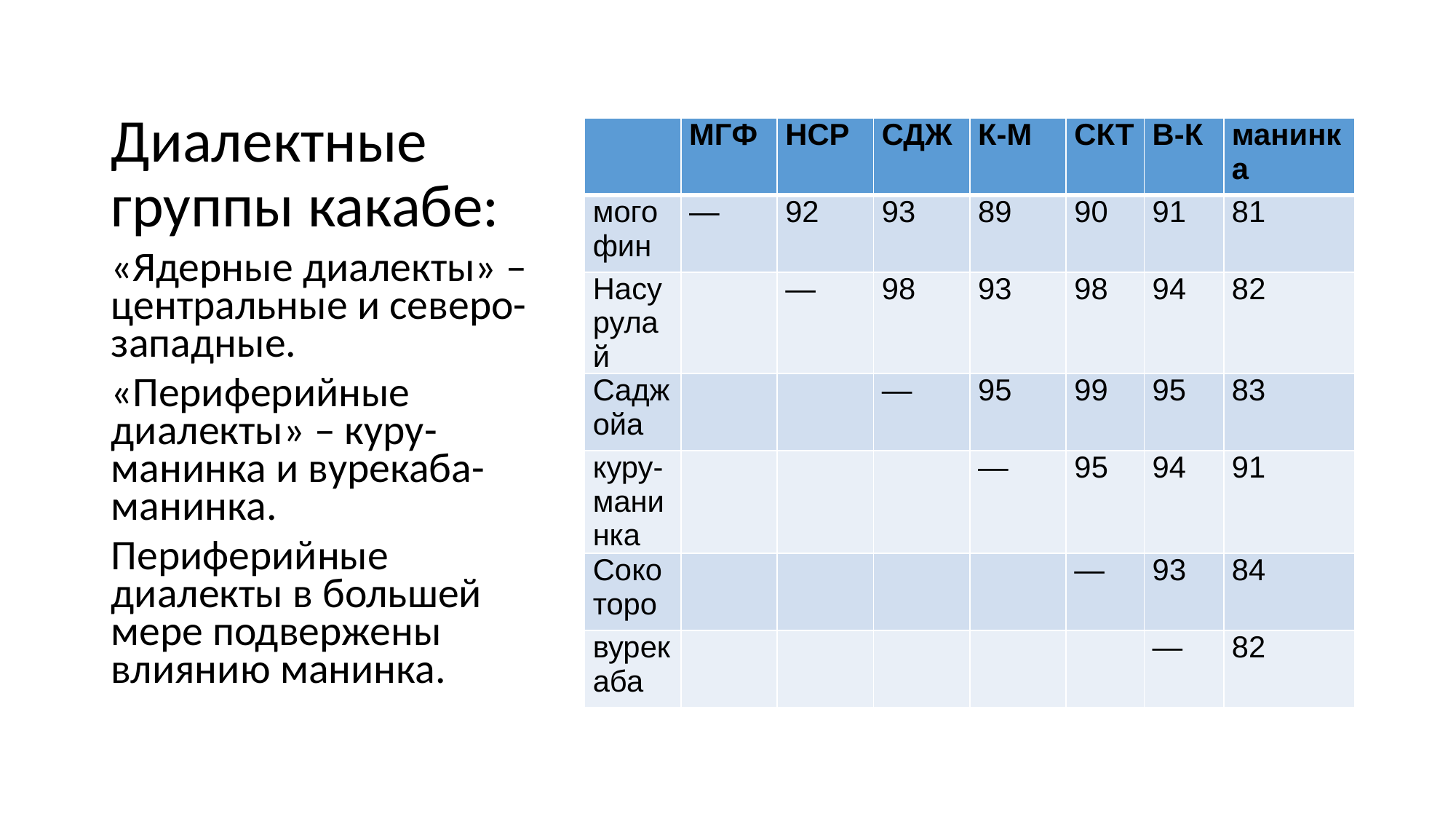

# Диалектные группы какабе:
|  | МГФ | НСР | СДЖ | К-М | СКТ | В-К | манинка |
| --- | --- | --- | --- | --- | --- | --- | --- |
| могофин | — | 92 | 93 | 89 | 90 | 91 | 81 |
| Насурулай |  | — | 98 | 93 | 98 | 94 | 82 |
| Саджойа |  |  | — | 95 | 99 | 95 | 83 |
| куру-манинка |  |  |  | — | 95 | 94 | 91 |
| Сокоторо |  |  |  |  | — | 93 | 84 |
| вурекаба |  |  |  |  |  | — | 82 |
«Ядерные диалекты» – центральные и северо-западные.
«Периферийные диалекты» – куру-манинка и вурекаба-манинка.
Периферийные диалекты в большей мере подвержены влиянию манинка.